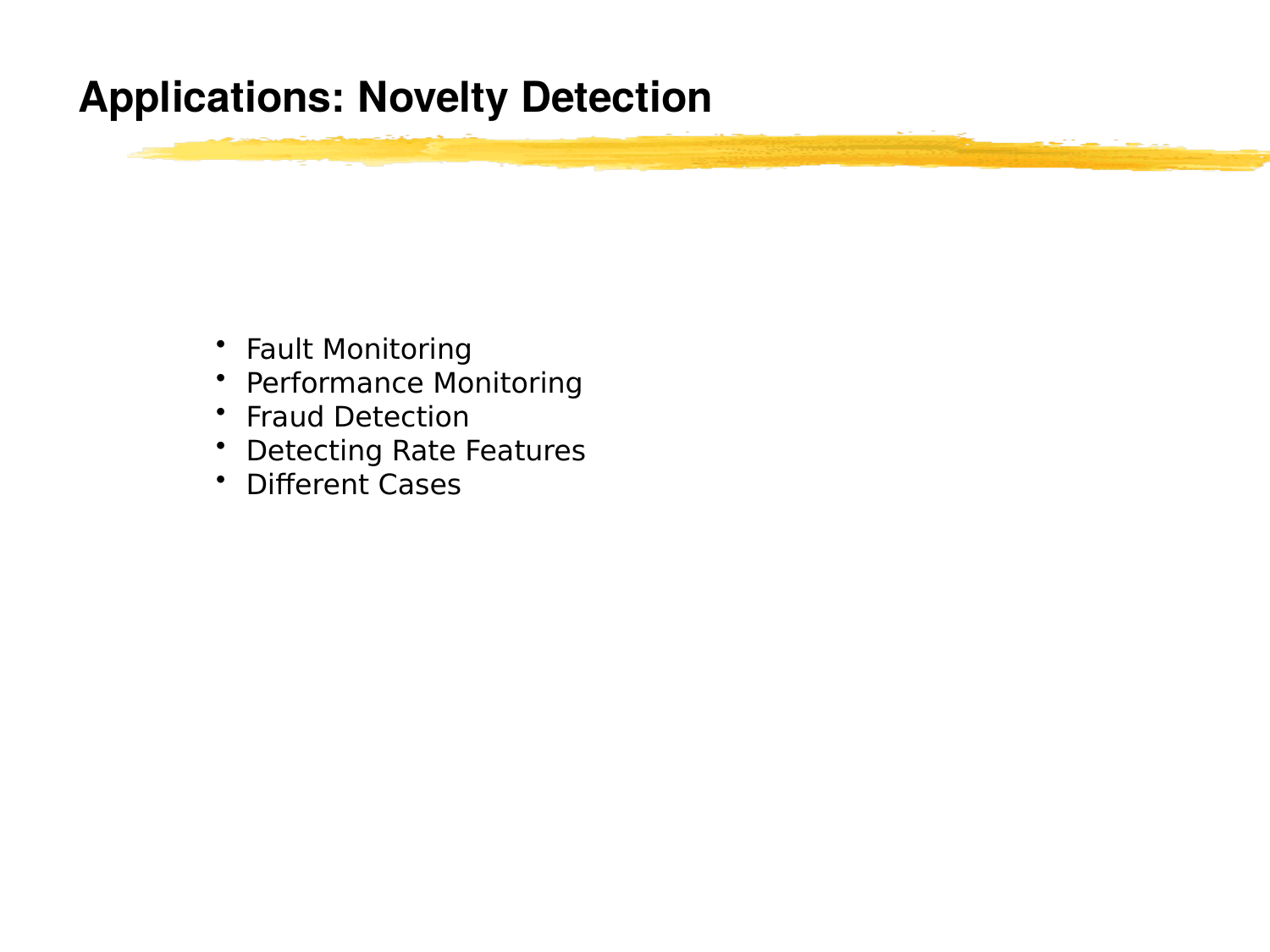

# Applications: Novelty Detection

Fault Monitoring
Performance Monitoring
Fraud Detection
Detecting Rate Features
Different Cases